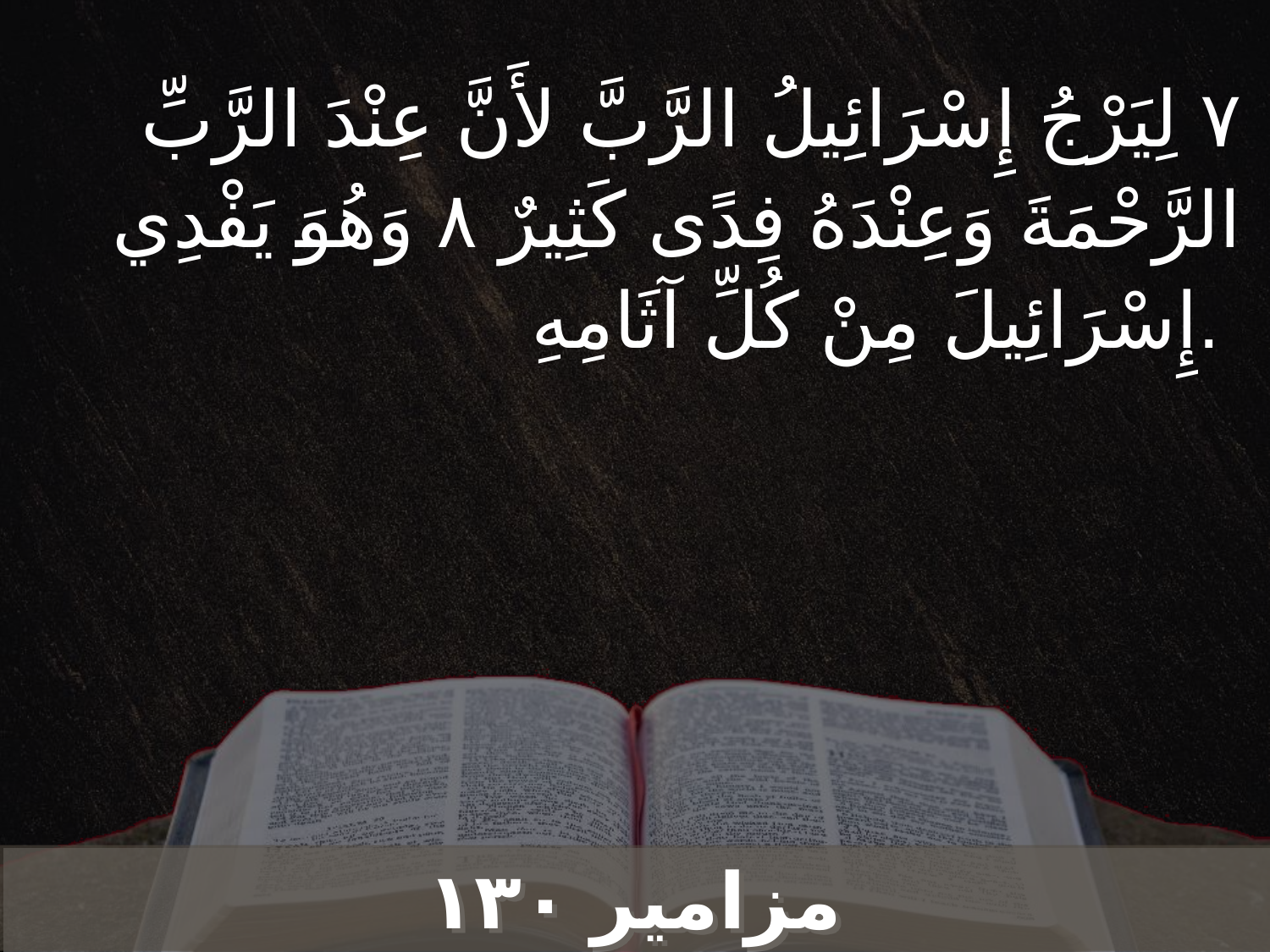

٧ لِيَرْجُ إِسْرَائِيلُ الرَّبَّ لأَنَّ عِنْدَ الرَّبِّ الرَّحْمَةَ وَعِنْدَهُ فِدًى كَثِيرٌ ٨ وَهُوَ يَفْدِي إِسْرَائِيلَ مِنْ كُلِّ آثَامِهِ.
مزامير ١٣٠